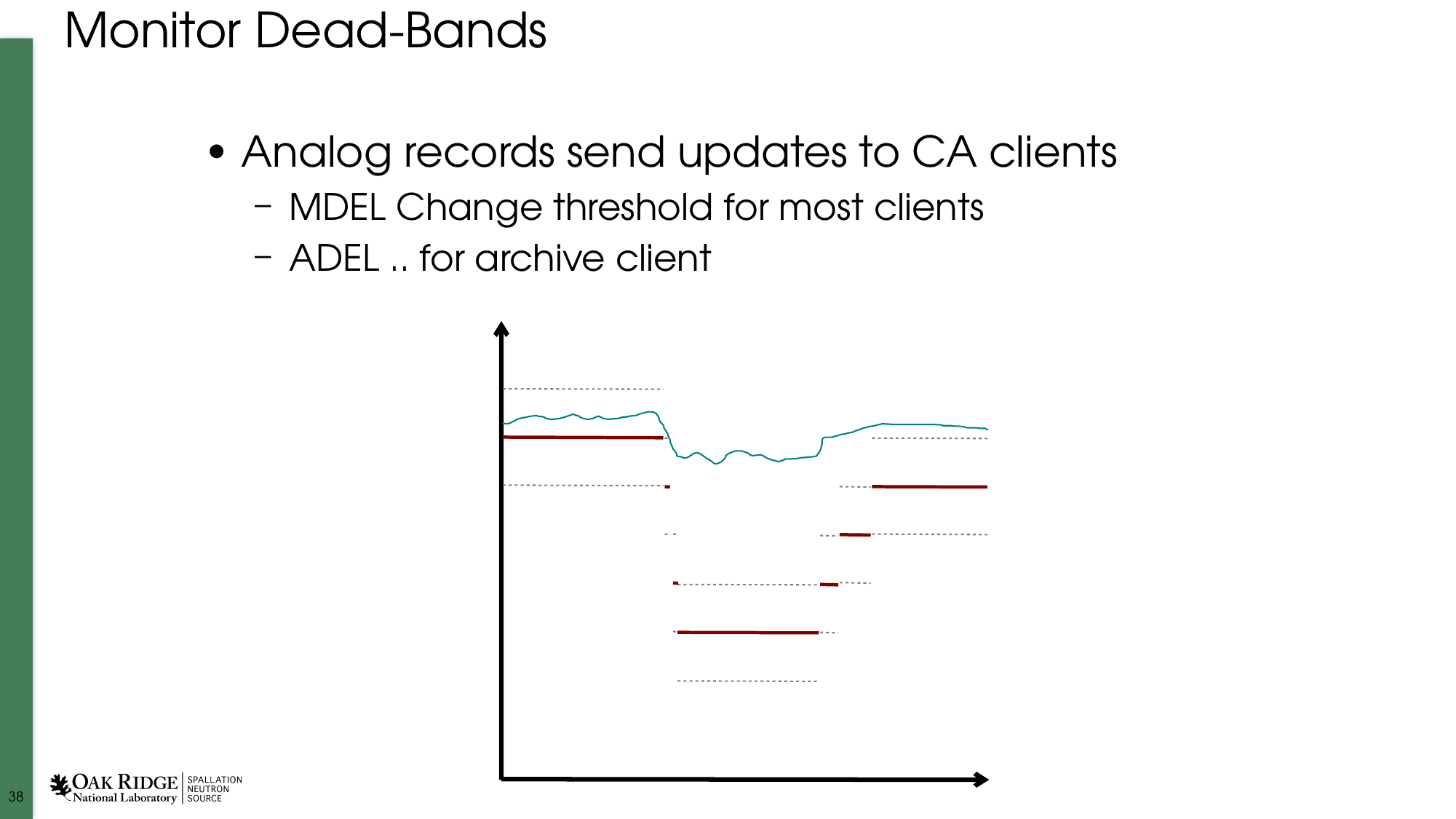

# Monitor Dead-Bands
Analog records send updates to CA clients
MDEL Change threshold for most clients
ADEL .. for archive client